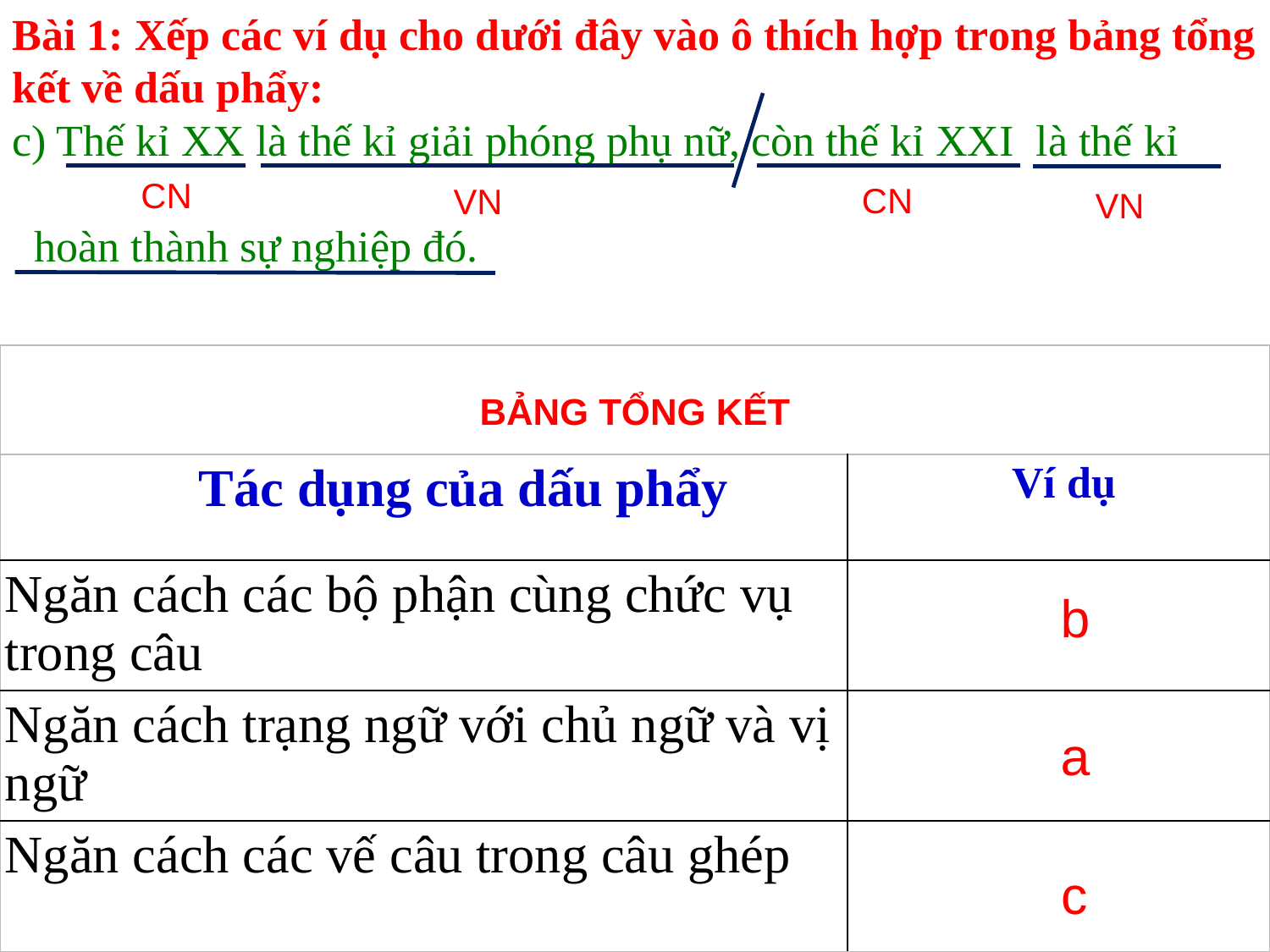

# Bài 1: Xếp các ví dụ cho dưới đây vào ô thích hợp trong bảng tổng kết về dấu phẩy: c) Thế kỉ XX là thế kỉ giải phóng phụ nữ, còn thế kỉ XXI  là thế kỉ hoàn thành sự nghiệp đó.
   CN
   CN
   VN
VN
| BẢNG TỔNG KẾT |
| --- |
| Tác dụng của dấu phẩy | Ví dụ |
| --- | --- |
| Ngăn cách các bộ phận cùng chức vụ trong câu | … |
| Ngăn cách trạng ngữ với chủ ngữ và vị ngữ | … |
| Ngăn cách các vế câu trong câu ghép | … |
  b
  a
  c